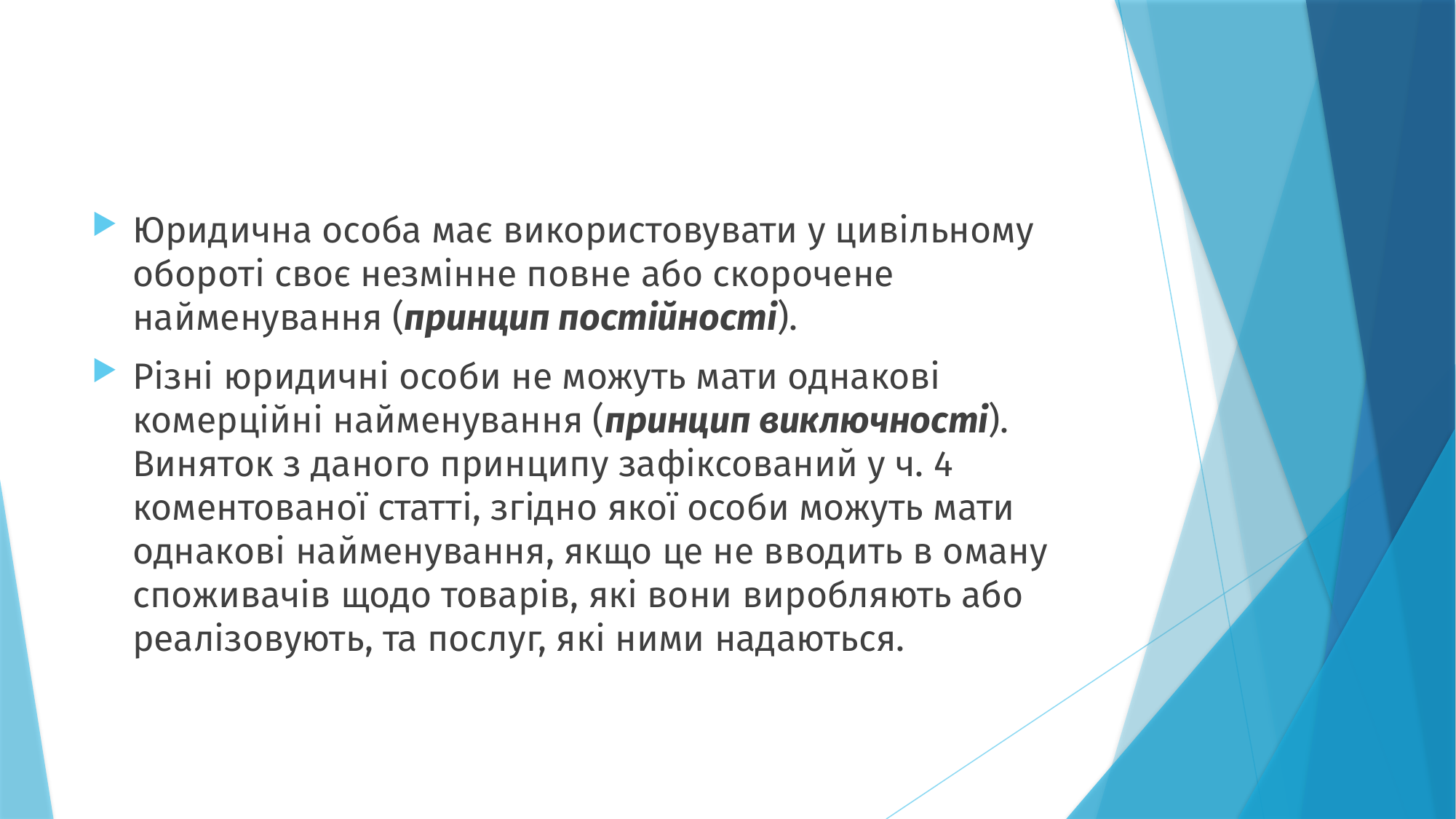

Юридична особа має використовувати у цивільному обороті своє незмінне повне або скорочене найменування (принцип постійності).
Різні юридичні особи не можуть мати однакові комерційні найменування (принцип виключності). Виняток з даного принципу зафіксований у ч. 4 коментованої статті, згідно якої особи можуть мати однакові найменування, якщо це не вводить в оману споживачів щодо товарів, які вони виробляють або реалізовують, та послуг, які ними надаються.